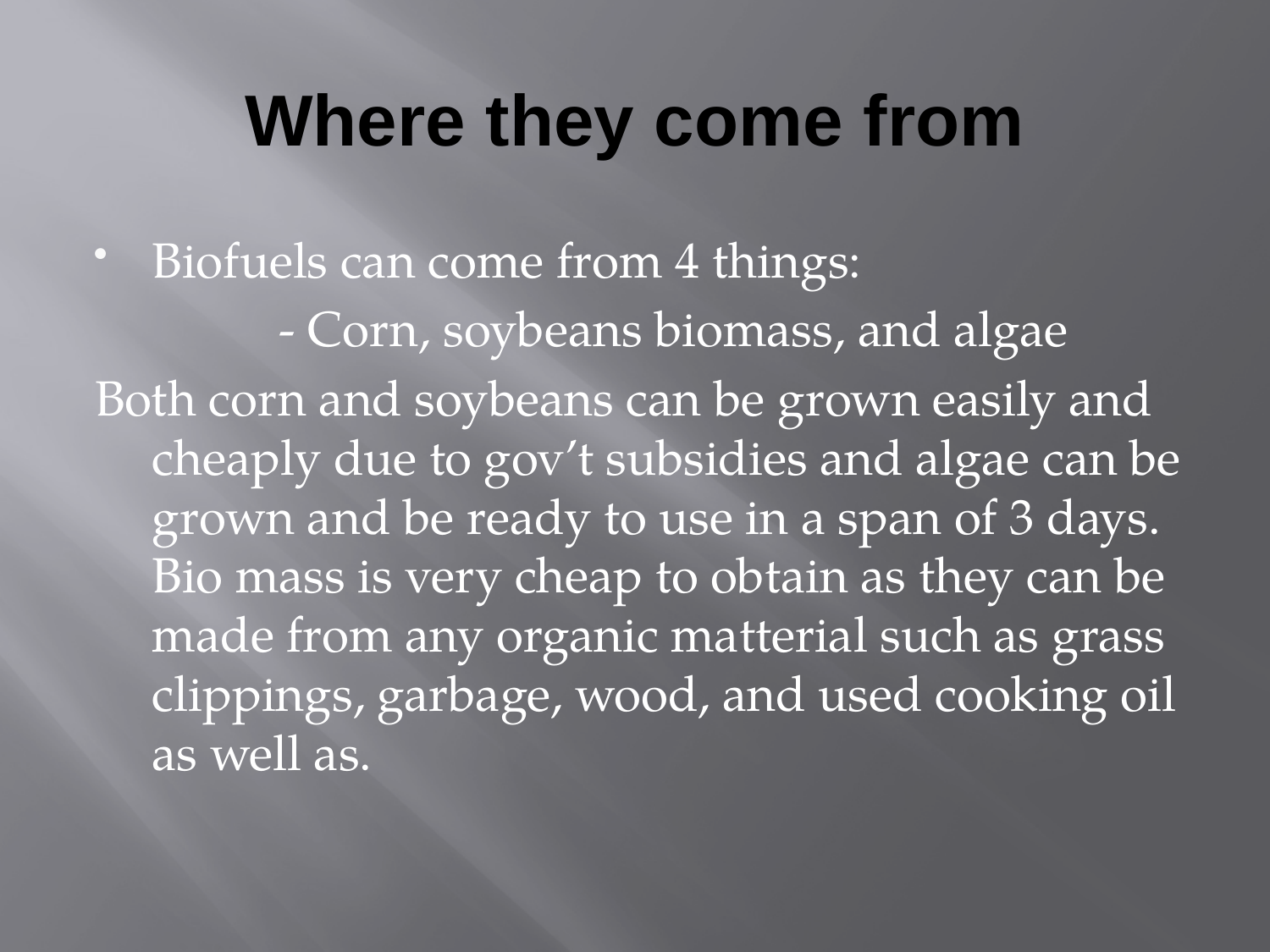

# Where they come from
Biofuels can come from 4 things:
		- Corn, soybeans biomass, and algae
Both corn and soybeans can be grown easily and cheaply due to gov’t subsidies and algae can be grown and be ready to use in a span of 3 days. Bio mass is very cheap to obtain as they can be made from any organic matterial such as grass clippings, garbage, wood, and used cooking oil as well as.